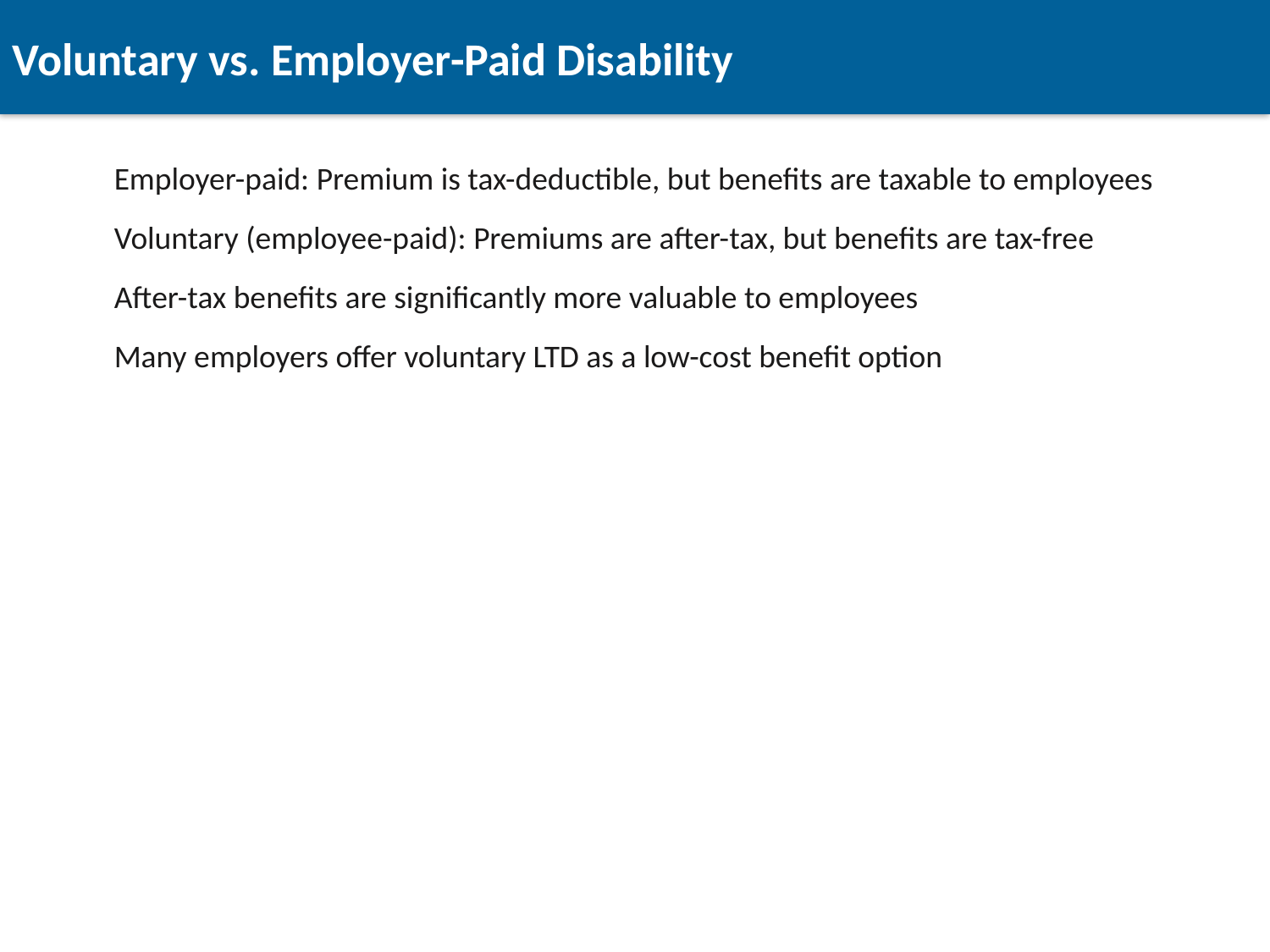

Voluntary vs. Employer-Paid Disability
Employer-paid: Premium is tax-deductible, but benefits are taxable to employees
Voluntary (employee-paid): Premiums are after-tax, but benefits are tax-free
After-tax benefits are significantly more valuable to employees
Many employers offer voluntary LTD as a low-cost benefit option